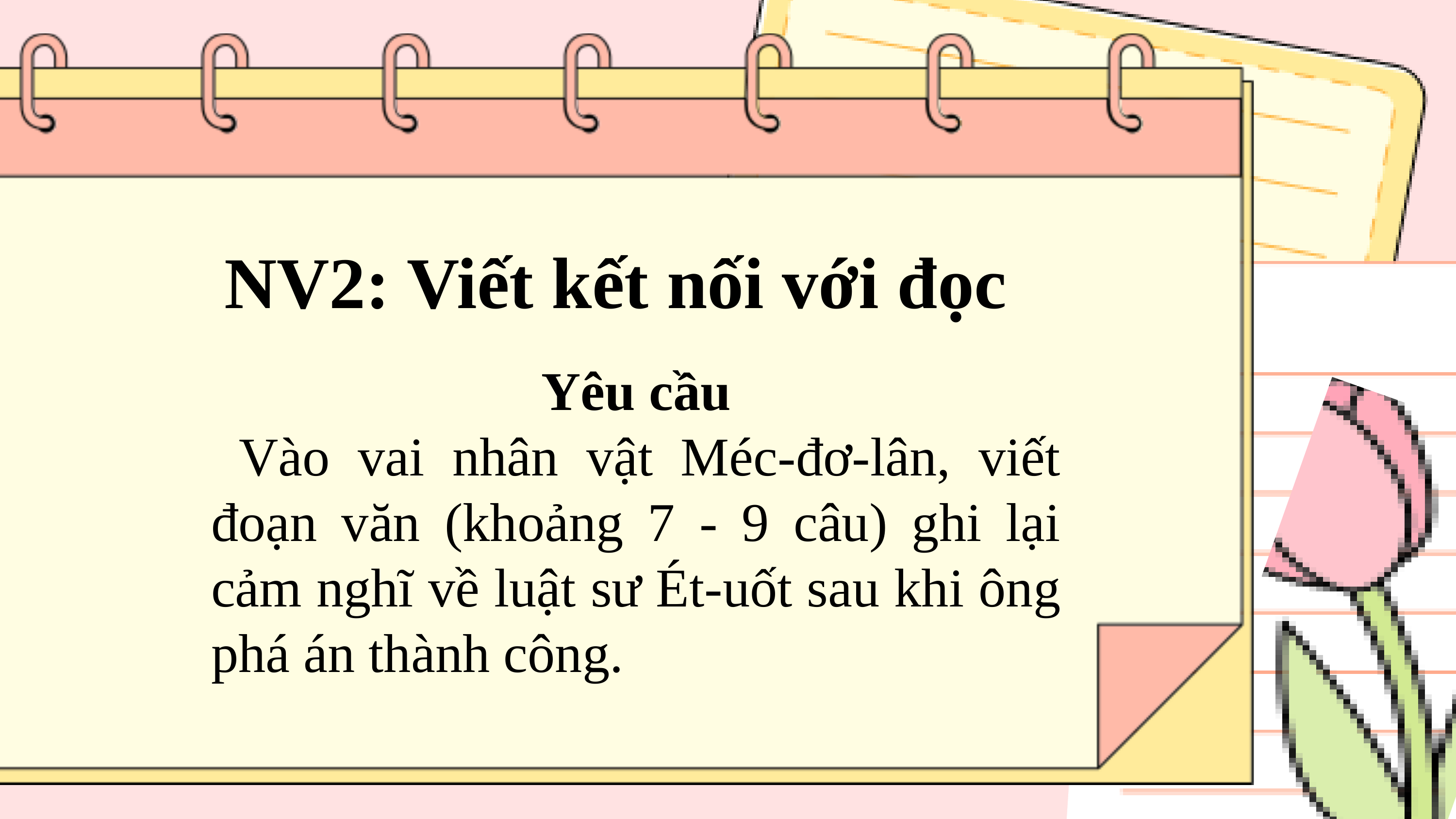

NV2: Viết kết nối với đọc

Yêu cầu
 Vào vai nhân vật Méc-đơ-lân, viết đoạn văn (khoảng 7 - 9 câu) ghi lại cảm nghĩ về luật sư Ét-uốt sau khi ông phá án thành công.